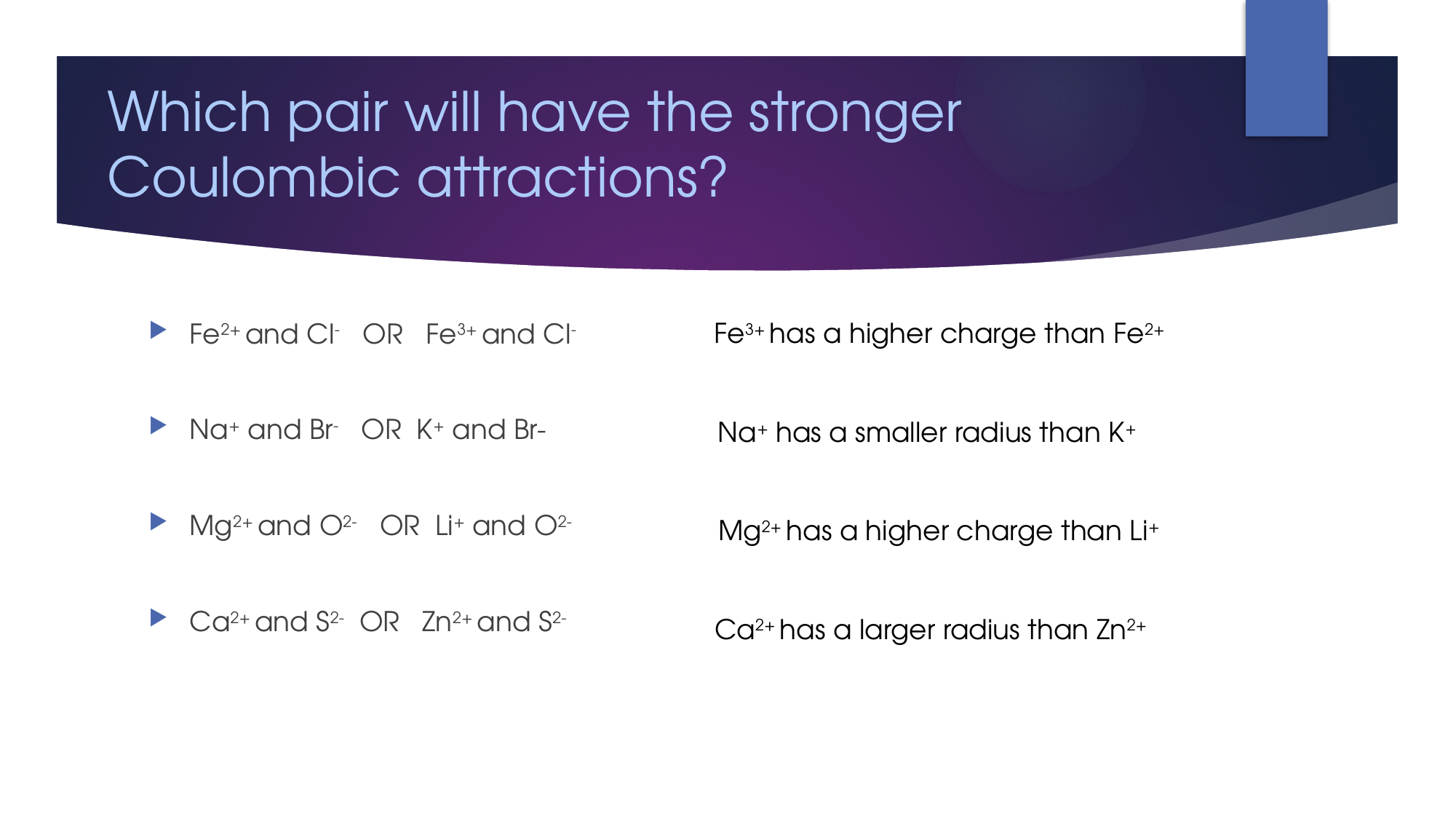

# Which pair will have the stronger Coulombic attractions?
Fe2+ and Cl-   OR   Fe3+ and Cl-

Na+ and Br-   OR  K+ and Br-

Mg2+ and O2-   OR  Li+ and O2-

Ca2+ and S2-  OR   Zn2+ and S2-

Fe3+ has a higher charge than Fe2+
Na+ has a smaller radius than K+
Mg2+ has a higher charge than Li+
Ca2+ has a larger radius than Zn2+